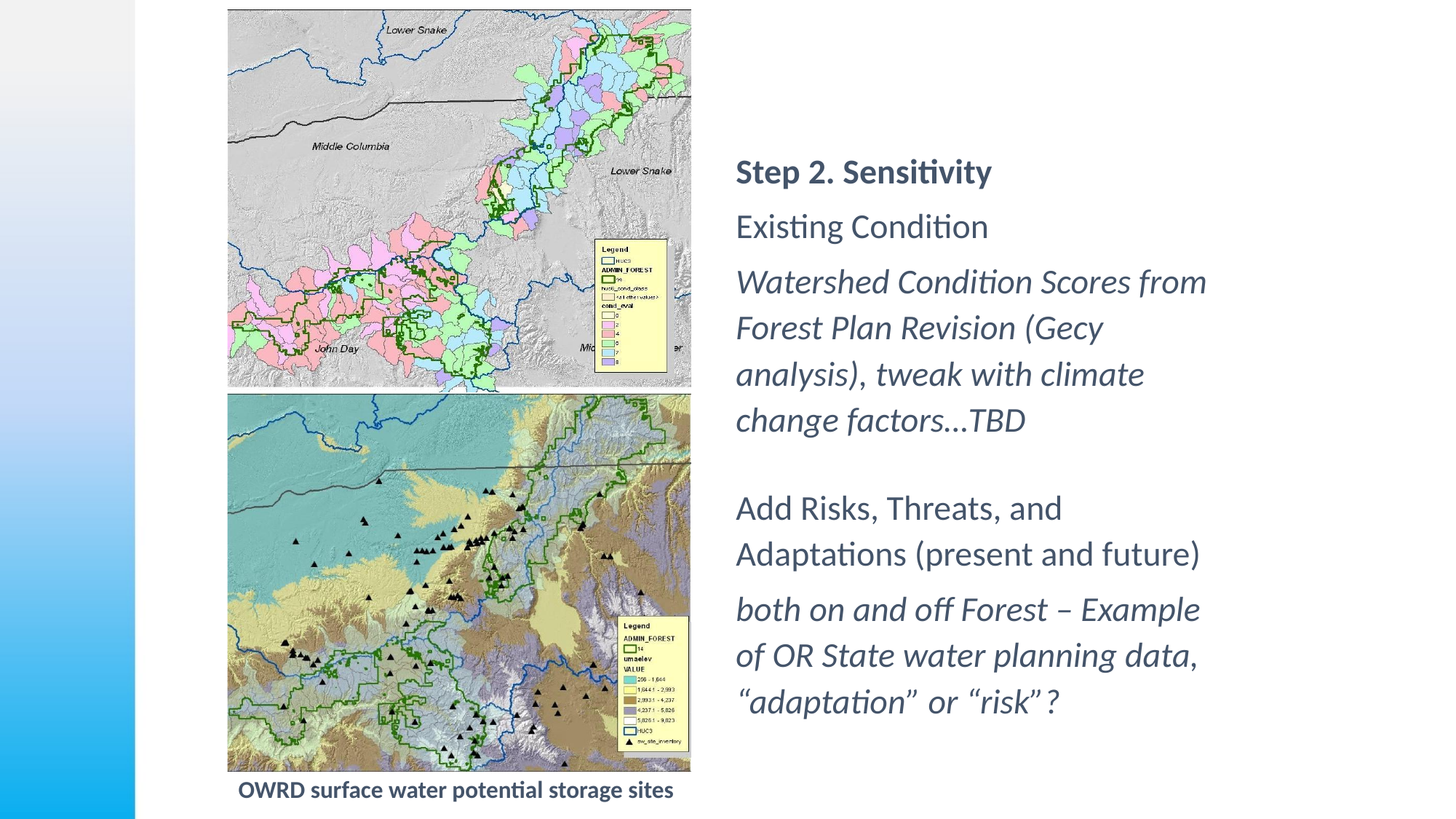

Step 2. Sensitivity
Existing Condition
Watershed Condition Scores from Forest Plan Revision (Gecy analysis), tweak with climate change factors…TBD
#

Add Risks, Threats, and Adaptations (present and future)
both on and off Forest – Example of OR State water planning data, “adaptation” or “risk”?
OWRD surface water potential storage sites